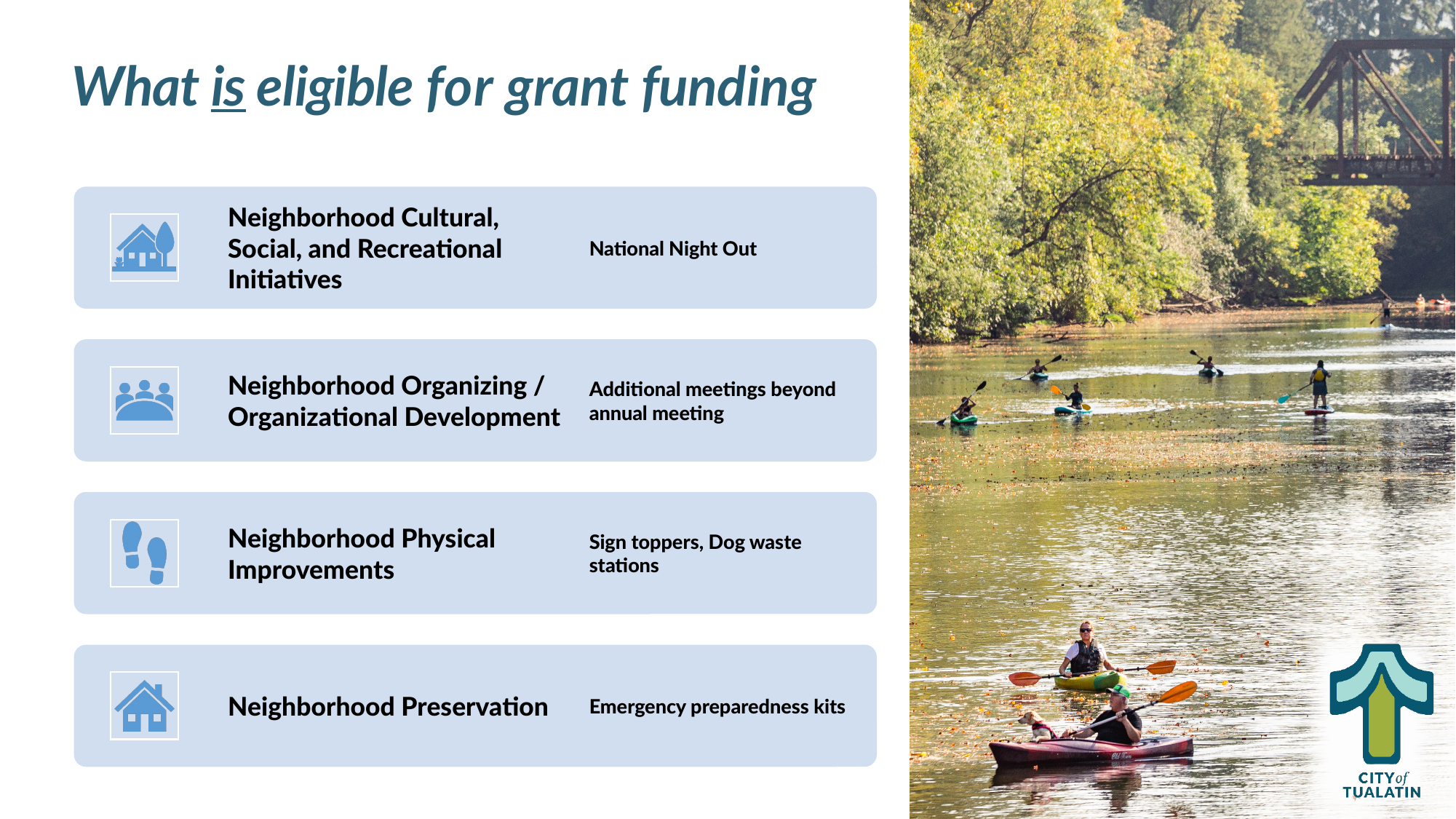

What is eligible for grant funding
Neighborhood Cultural, Social, and Recreational Initiatives
National Night Out
Neighborhood Organizing / Organizational Development
Additional meetings beyond annual meeting
Neighborhood Physical Improvements
Sign toppers, Dog waste stations
Neighborhood Preservation
Emergency preparedness kits